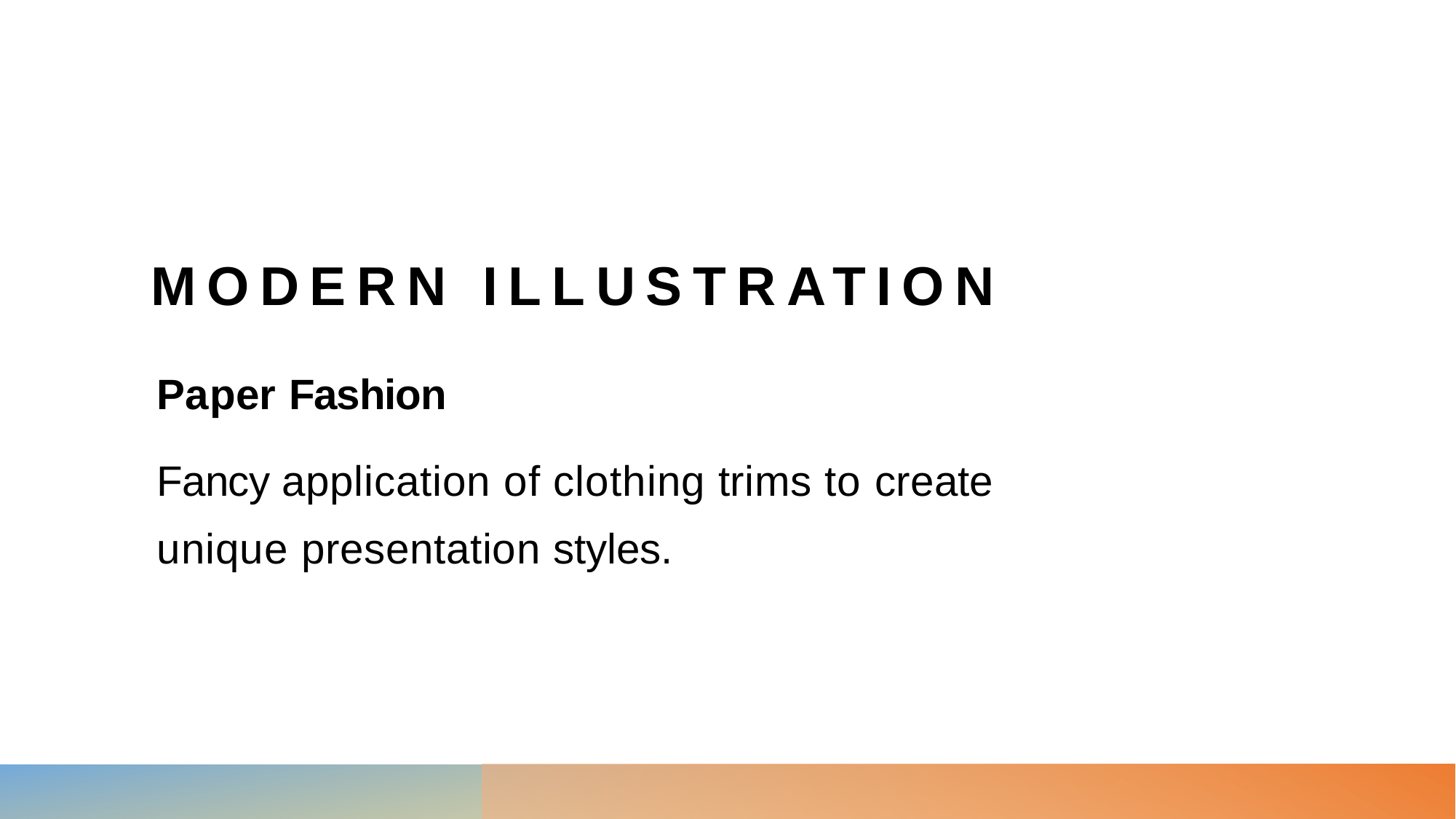

# MODERN ILLUSTRATION

Paper Fashion
Fancy application of clothing trims to create unique presentation styles.